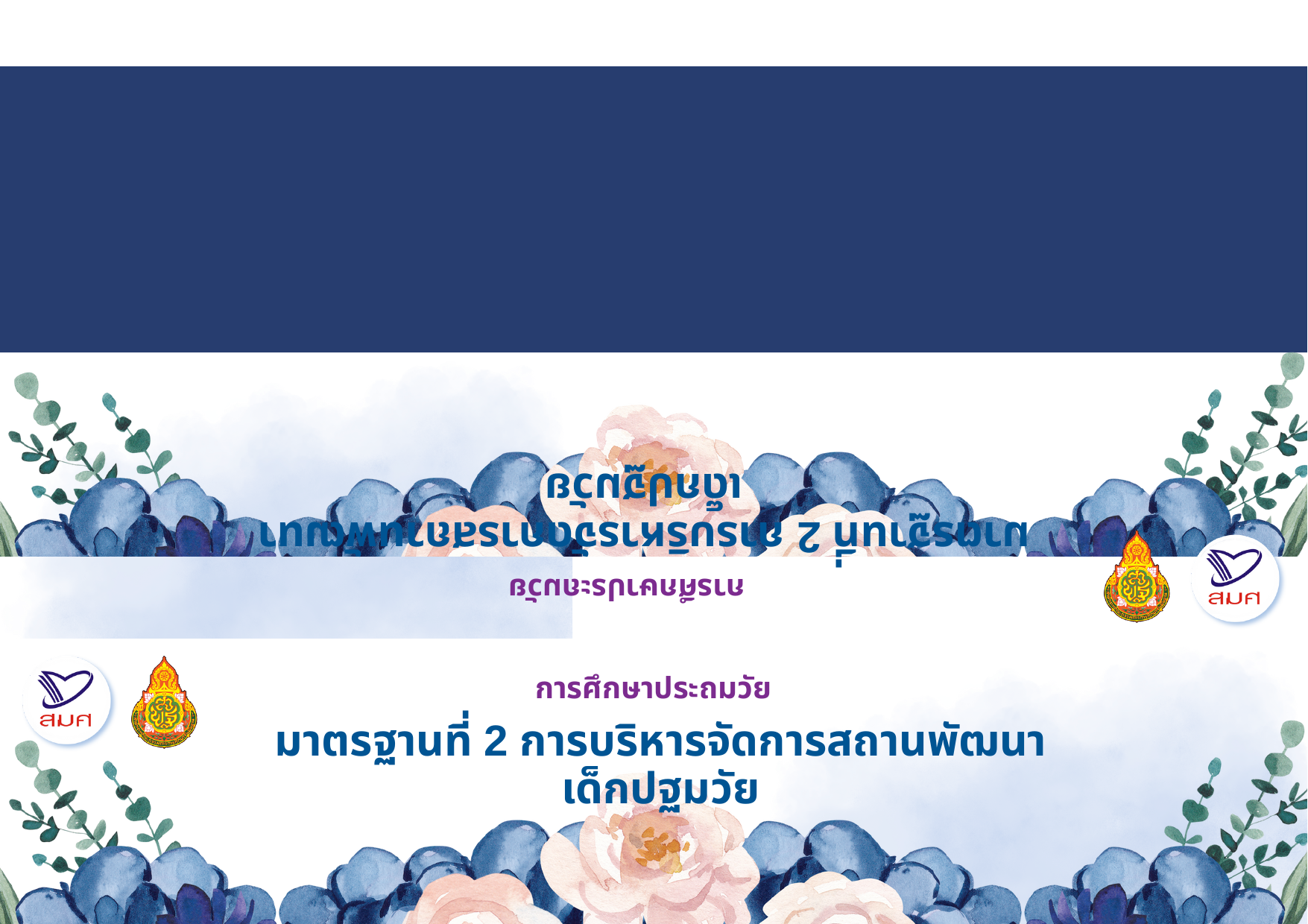

มาตรฐานที่ 2 การบริหารจัดการสถานพัฒนา
เด็กปฐมวัย

การศึกษาประถมวัย

การศึกษาประถมวัย
มาตรฐานที่ 2 การบริหารจัดการสถานพัฒนา
เด็กปฐมวัย